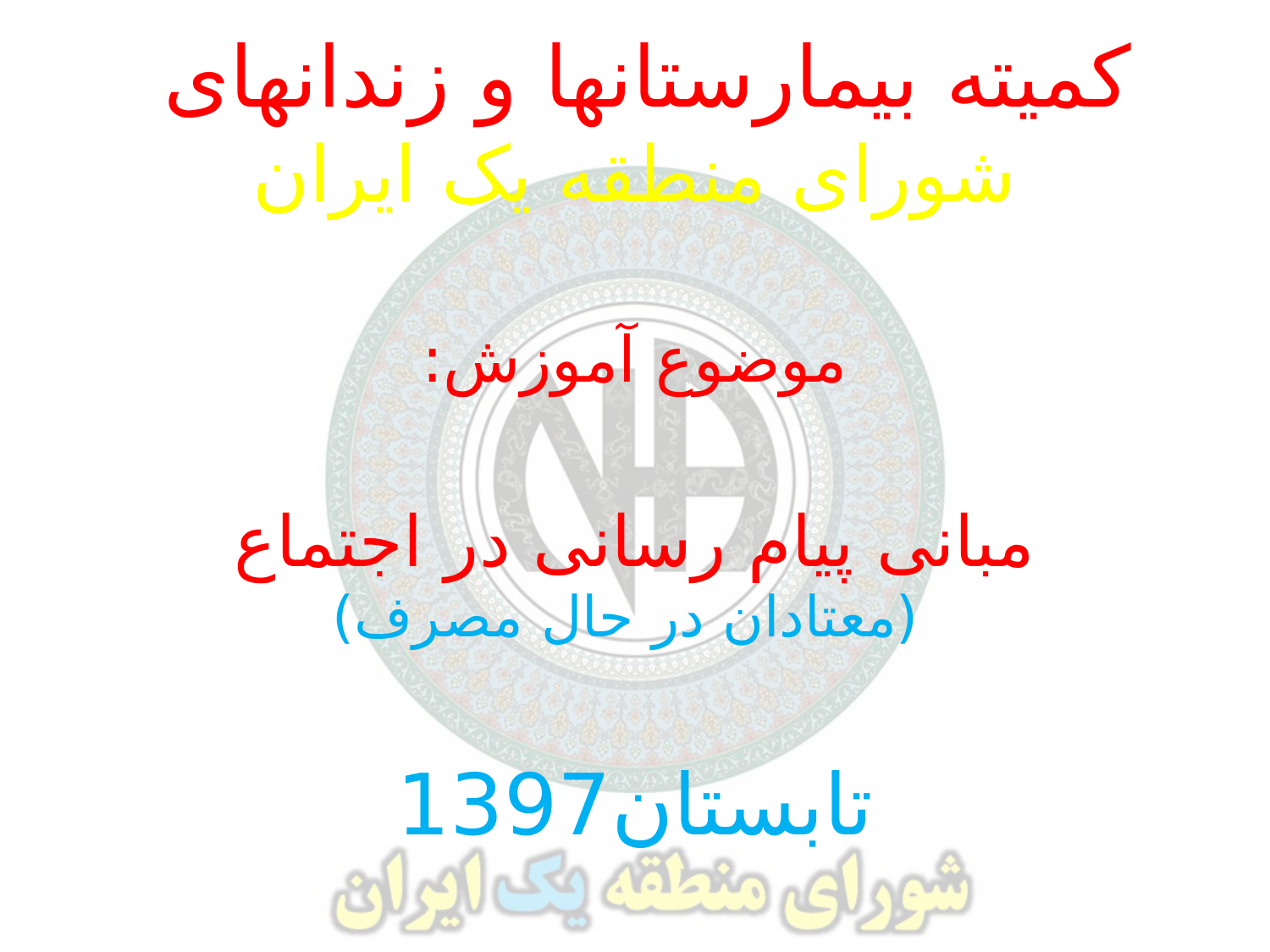

کمیته بیمارستانها و زندانهای
شورای منطقه یک ایران

موضوع آموزش:

مبانی پیام رسانی در اجتماع
 (معتادان در حال مصرف)

تابستان1397